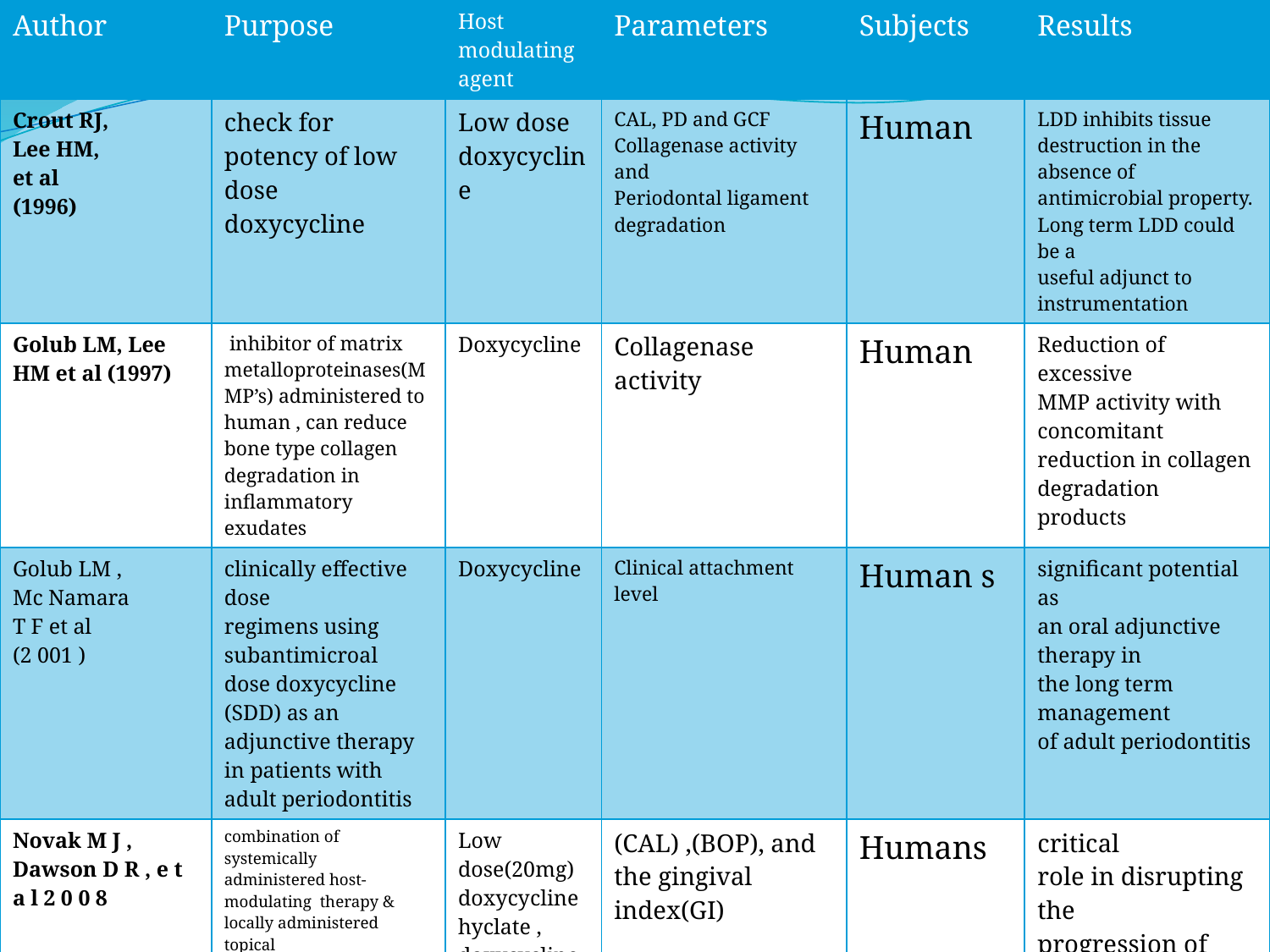

| Author | Purpose | Host modulating agent | Parameters | Subjects | Results |
| --- | --- | --- | --- | --- | --- |
| Crout RJ, Lee HM, et al (1996) | check for potency of low dose doxycycline | Low dose doxycycline | CAL, PD and GCF Collagenase activity and Periodontal ligament degradation | Human | LDD inhibits tissue destruction in the absence of antimicrobial property. Long term LDD could be a useful adjunct to instrumentation |
| Golub LM, Lee HM et al (1997) | inhibitor of matrix metalloproteinases(MMP’s) administered to human , can reduce bone type collagen degradation in inflammatory exudates | Doxycycline | Collagenase activity | Human | Reduction of excessive MMP activity with concomitant reduction in collagen degradation products |
| Golub LM , Mc Namara T F et al (2 001 ) | clinically effective dose regimens using subantimicroal dose doxycycline (SDD) as an adjunctive therapy in patients with adult periodontitis | Doxycycline | Clinical attachment level | Human s | significant potential as an oral adjunctive therapy in the long term management of adult periodontitis |
| Novak M J , Dawson D R , e t a l 2 0 0 8 | combination of systemically administered host-modulating therapy & locally administered topical antimicrobialtherapy , as adjuncts to scaling and root planing(SRP),would provide significantly improved clinical benefits in the treatment of untreated moderate to severe chronic periodontitis(CP) compared to SRP alone . | Low dose(20mg) doxycycline hyclate , doxycycline Hyclate gel | (CAL) ,(BOP), and the gingival index(GI) | Humans | critical role in disrupting the progression of periodontal breakdown |